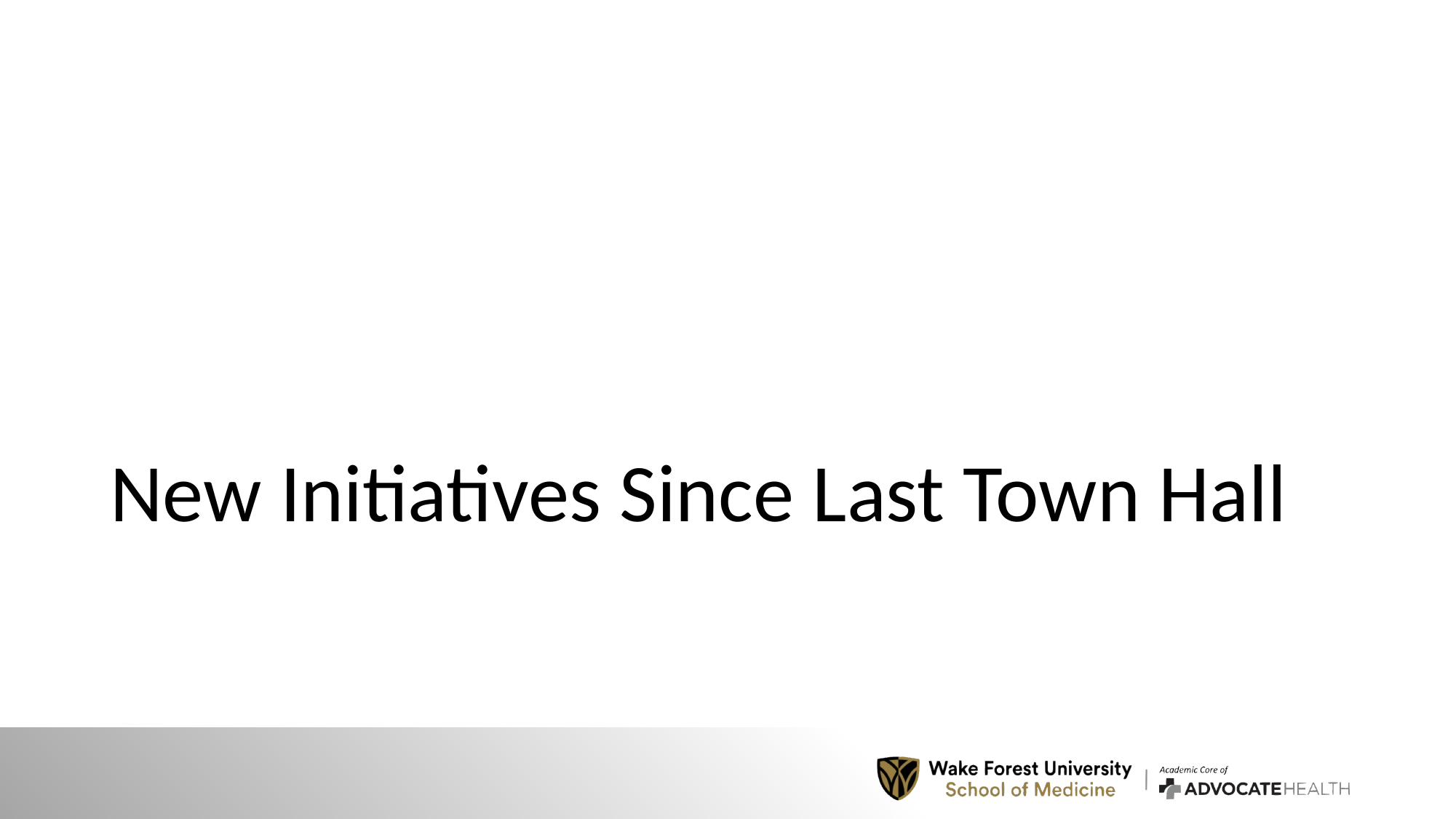

# New Initiatives Since Last Town Hall